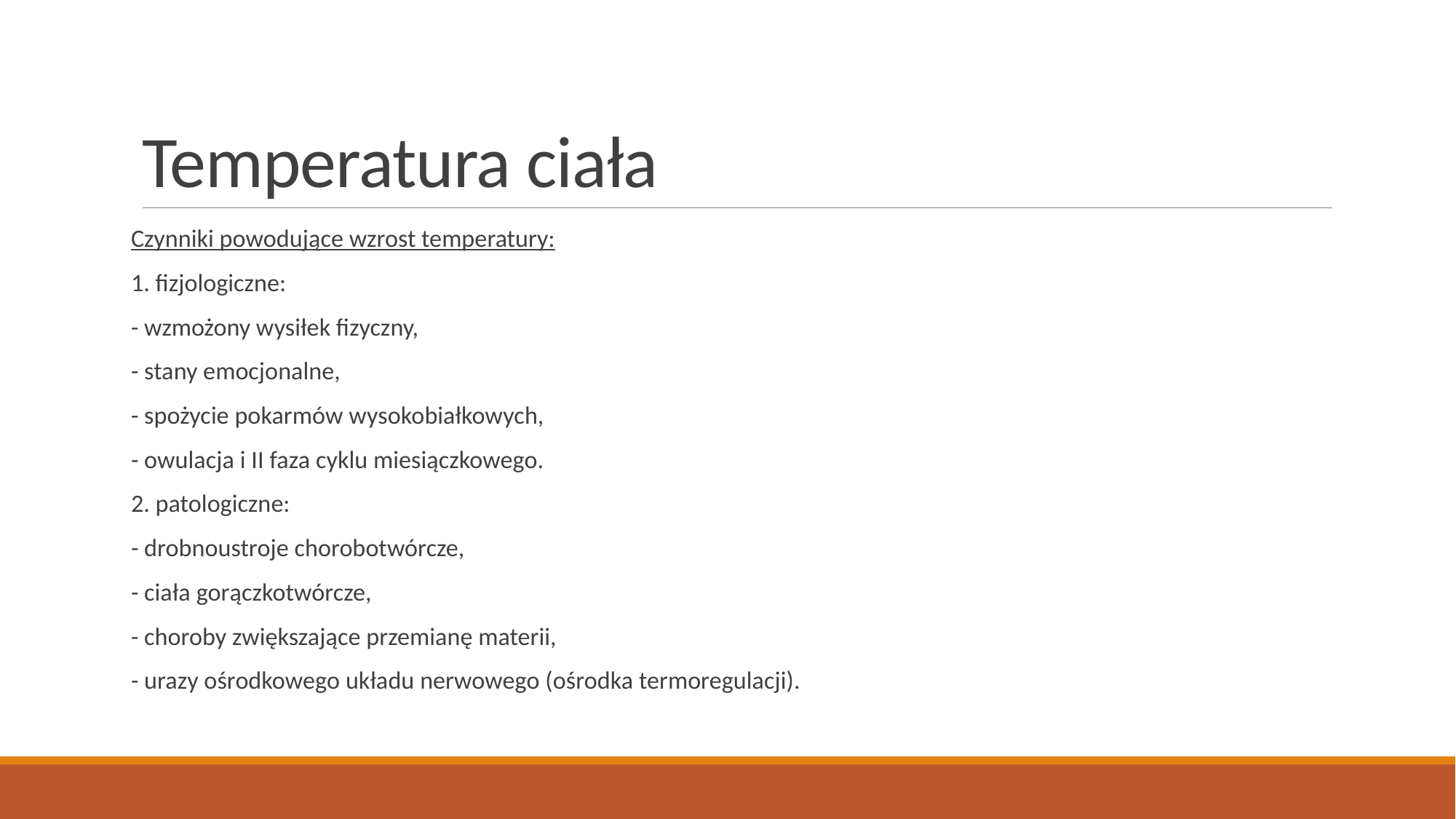

# Temperatura ciała
Czynniki powodujące wzrost temperatury:
1. fizjologiczne:
- wzmożony wysiłek fizyczny,
- stany emocjonalne,
- spożycie pokarmów wysokobiałkowych,
- owulacja i II faza cyklu miesiączkowego.
2. patologiczne:
- drobnoustroje chorobotwórcze,
- ciała gorączkotwórcze,
- choroby zwiększające przemianę materii,
- urazy ośrodkowego układu nerwowego (ośrodka termoregulacji).